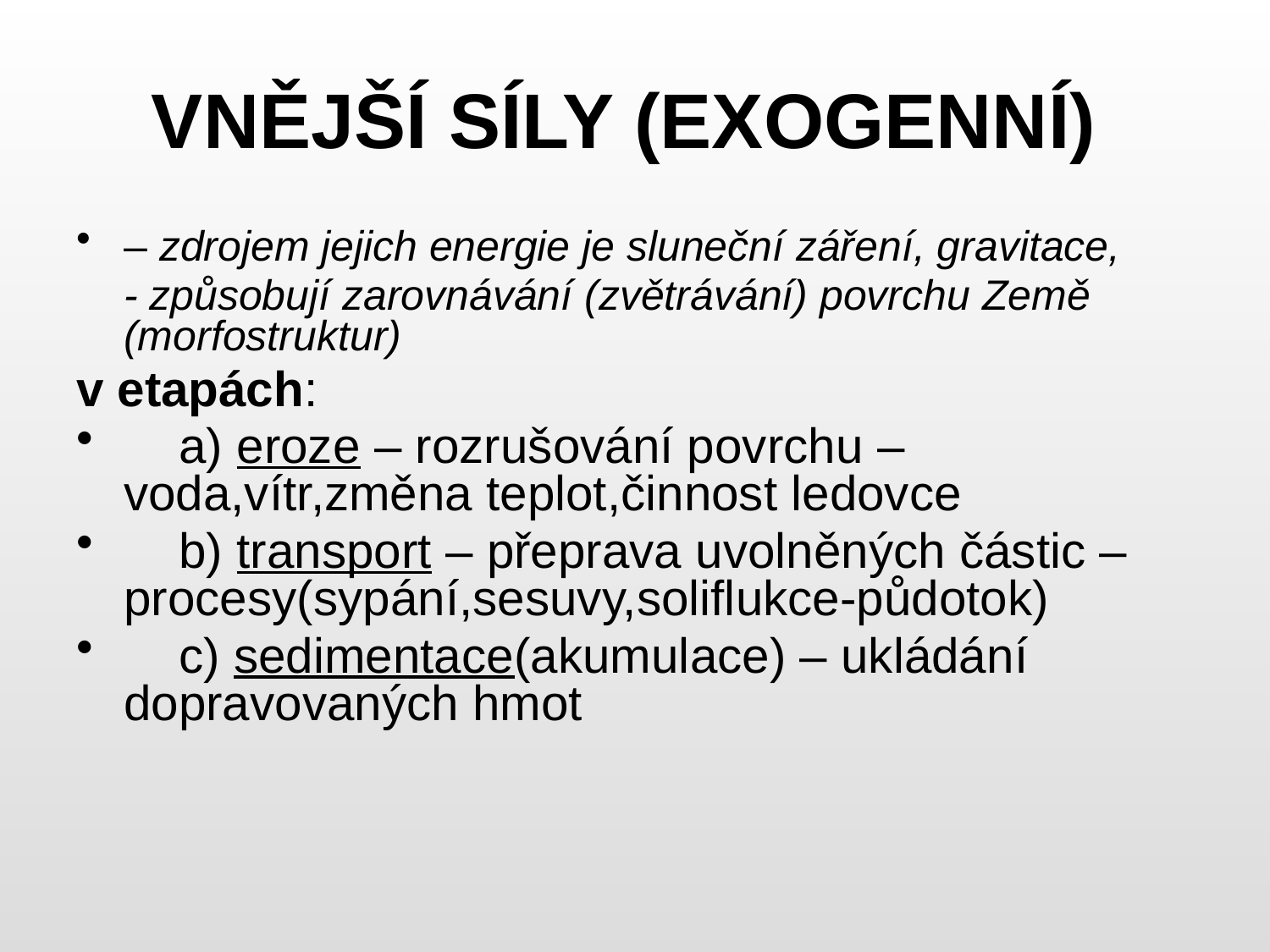

# VNĚJŠÍ SÍLY (EXOGENNÍ)
– zdrojem jejich energie je sluneční záření, gravitace,
    - způsobují zarovnávání (zvětrávání) povrchu Země (morfostruktur)
v etapách:
    a) eroze – rozrušování povrchu – voda,vítr,změna teplot,činnost ledovce
    b) transport – přeprava uvolněných částic – procesy(sypání,sesuvy,soliflukce-půdotok)
    c) sedimentace(akumulace) – ukládání dopravovaných hmot